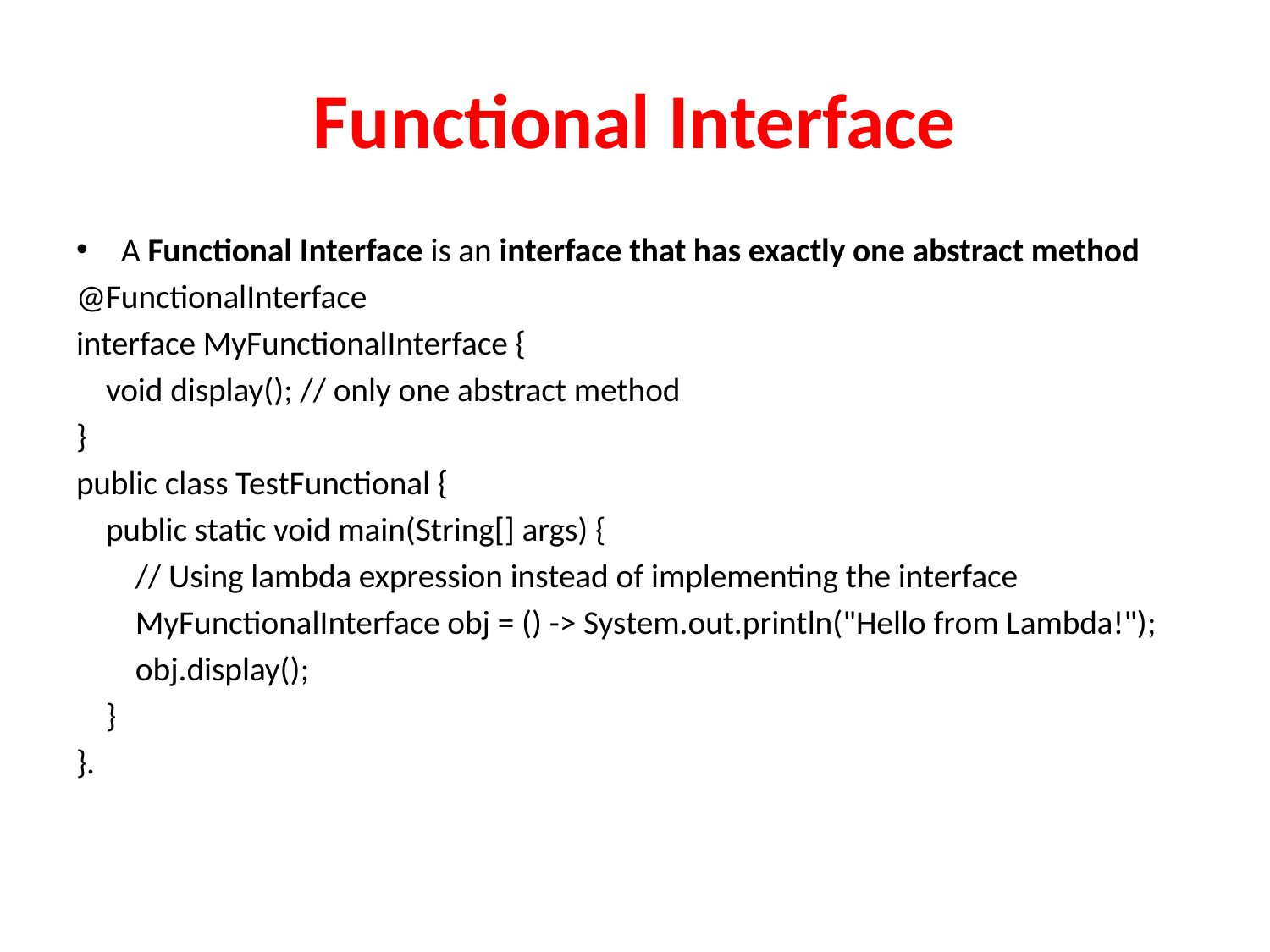

# Functional Interface
A Functional Interface is an interface that has exactly one abstract method
@FunctionalInterface
interface MyFunctionalInterface {
    void display(); // only one abstract method
}
public class TestFunctional {
    public static void main(String[] args) {
        // Using lambda expression instead of implementing the interface
        MyFunctionalInterface obj = () -> System.out.println("Hello from Lambda!");
        obj.display();
    }
}.